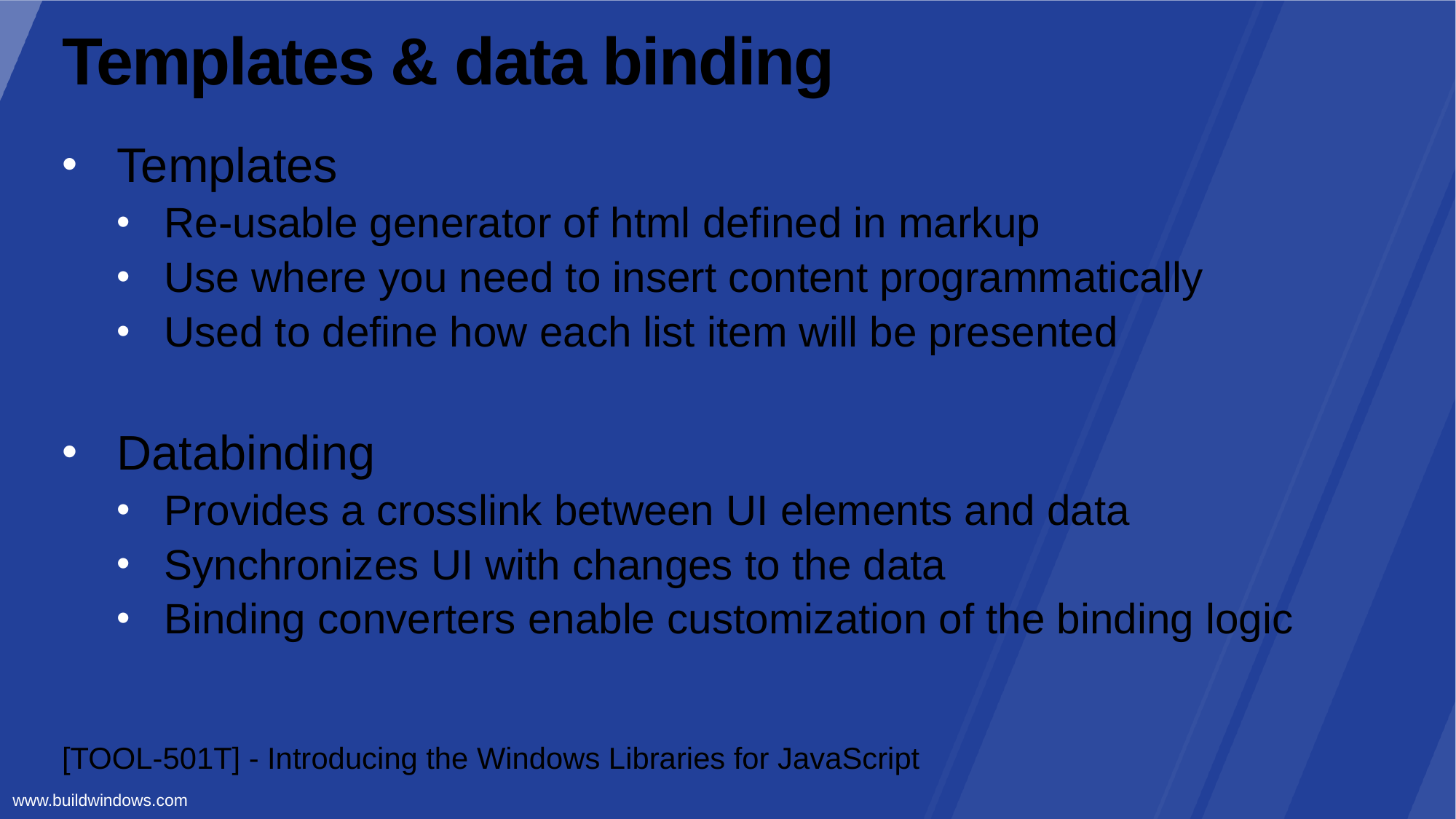

# Templates & data binding
Templates
Re-usable generator of html defined in markup
Use where you need to insert content programmatically
Used to define how each list item will be presented

Databinding
Provides a crosslink between UI elements and data
Synchronizes UI with changes to the data
Binding converters enable customization of the binding logic

[TOOL-501T] - Introducing the Windows Libraries for JavaScript
LEARN
MORE
TOOL-501T - Introducing the Windows Libraries for JavaScript